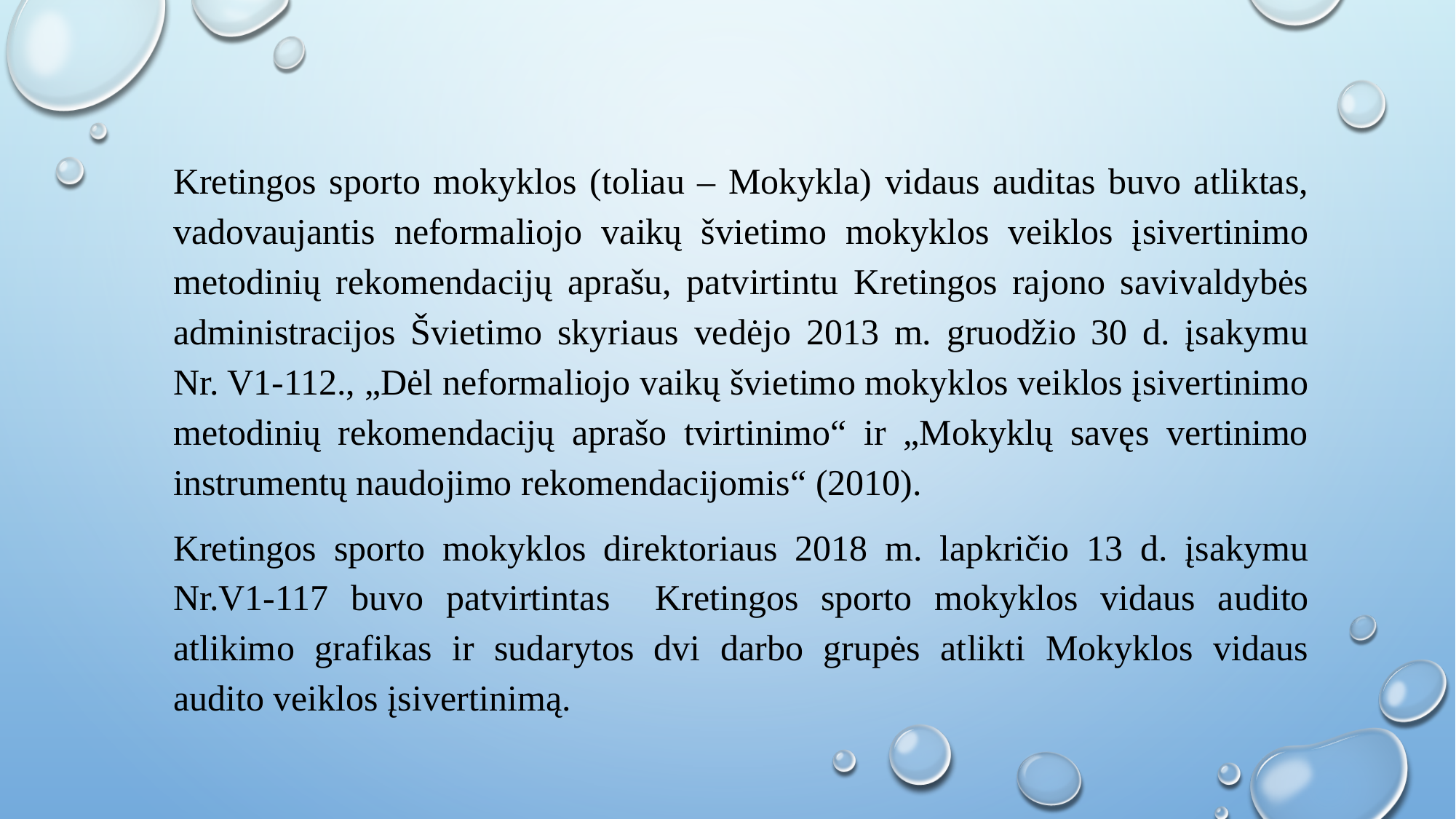

Kretingos sporto mokyklos (toliau – Mokykla) vidaus auditas buvo atliktas, vadovaujantis neformaliojo vaikų švietimo mokyklos veiklos įsivertinimo metodinių rekomendacijų aprašu, patvirtintu Kretingos rajono savivaldybės administracijos Švietimo skyriaus vedėjo 2013 m. gruodžio 30 d. įsakymu Nr. V1-112., „Dėl neformaliojo vaikų švietimo mokyklos veiklos įsivertinimo metodinių rekomendacijų aprašo tvirtinimo“ ir „Mokyklų savęs vertinimo instrumentų naudojimo rekomendacijomis“ (2010).
Kretingos sporto mokyklos direktoriaus 2018 m. lapkričio 13 d. įsakymu Nr.V1-117 buvo patvirtintas  Kretingos sporto mokyklos vidaus audito atlikimo grafikas ir sudarytos dvi darbo grupės atlikti Mokyklos vidaus audito veiklos įsivertinimą.